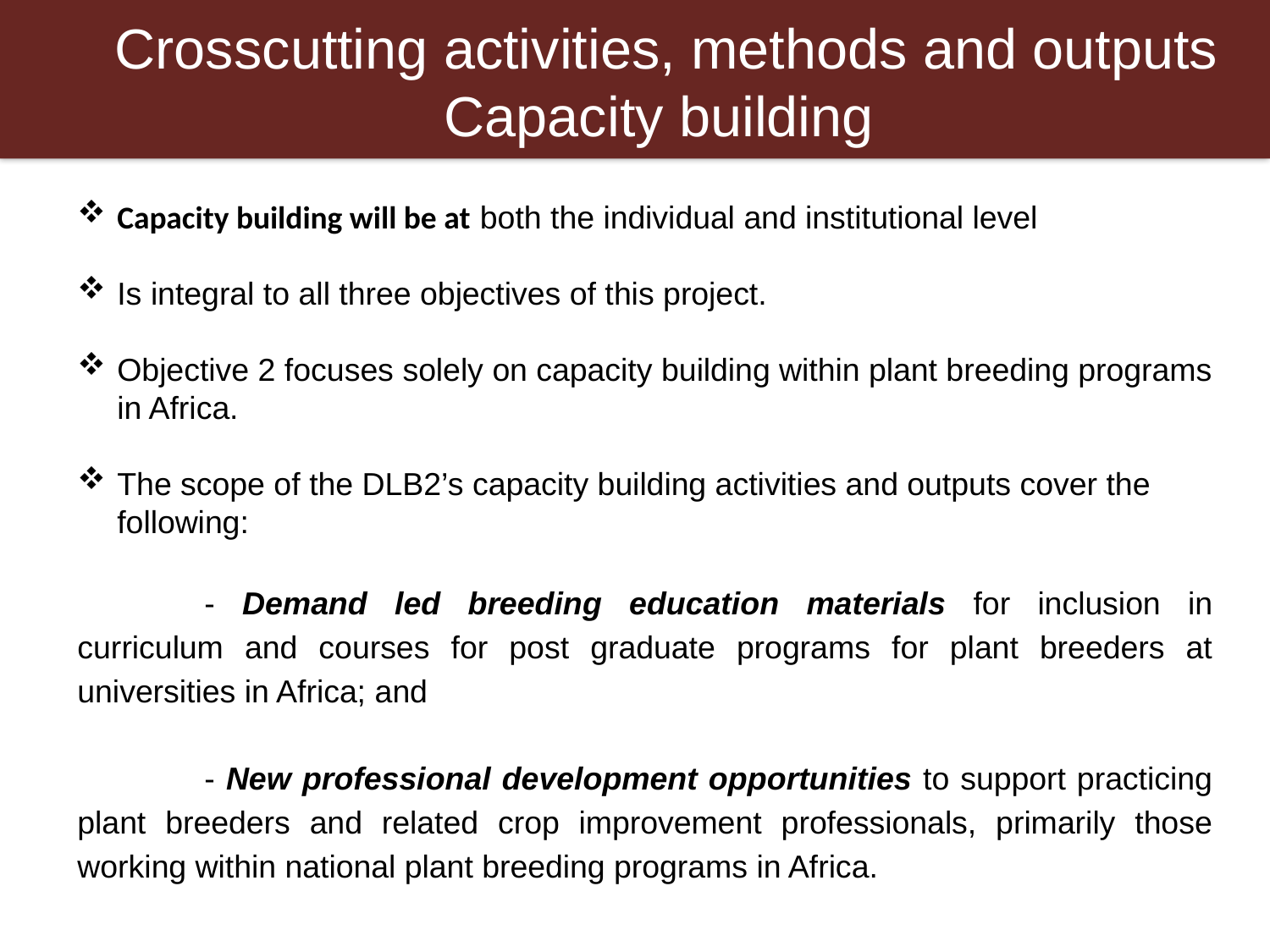

Crosscutting activities, methods and outputs
Capacity building
Capacity building will be at both the individual and institutional level

Is integral to all three objectives of this project.

Objective 2 focuses solely on capacity building within plant breeding programs in Africa.

The scope of the DLB2’s capacity building activities and outputs cover the following:

	- Demand led breeding education materials for inclusion in curriculum and courses for post graduate programs for plant breeders at universities in Africa; and

	- New professional development opportunities to support practicing plant breeders and related crop improvement professionals, primarily those working within national plant breeding programs in Africa.